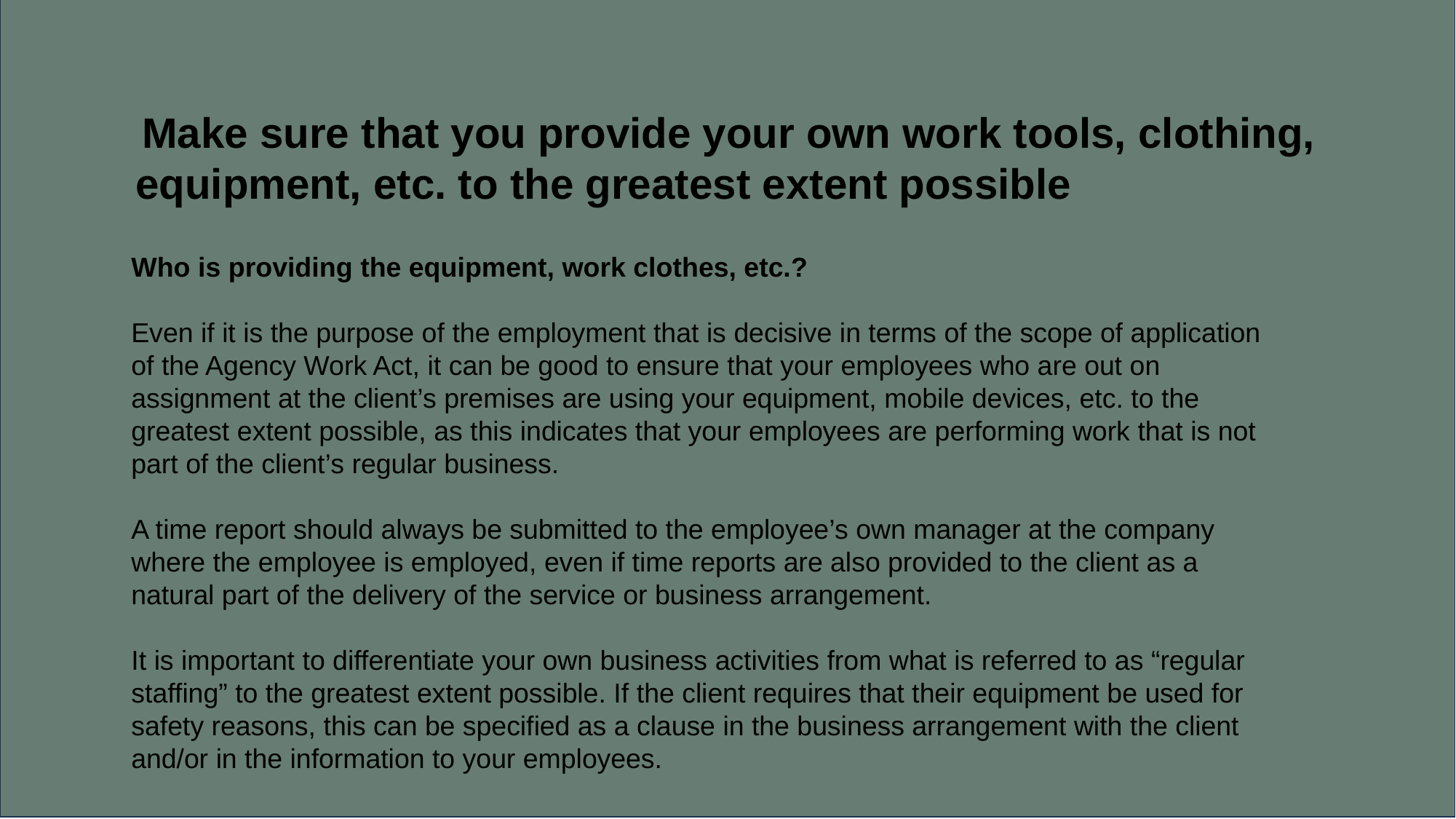

# Make sure that you provide your own work tools, clothing, equipment, etc. to the greatest extent possible
Who is providing the equipment, work clothes, etc.?

Even if it is the purpose of the employment that is decisive in terms of the scope of application of the Agency Work Act, it can be good to ensure that your employees who are out on assignment at the client’s premises are using your equipment, mobile devices, etc. to the greatest extent possible, as this indicates that your employees are performing work that is not part of the client’s regular business.

A time report should always be submitted to the employee’s own manager at the company where the employee is employed, even if time reports are also provided to the client as a natural part of the delivery of the service or business arrangement.

It is important to differentiate your own business activities from what is referred to as “regular staffing” to the greatest extent possible. If the client requires that their equipment be used for safety reasons, this can be specified as a clause in the business arrangement with the client and/or in the information to your employees.